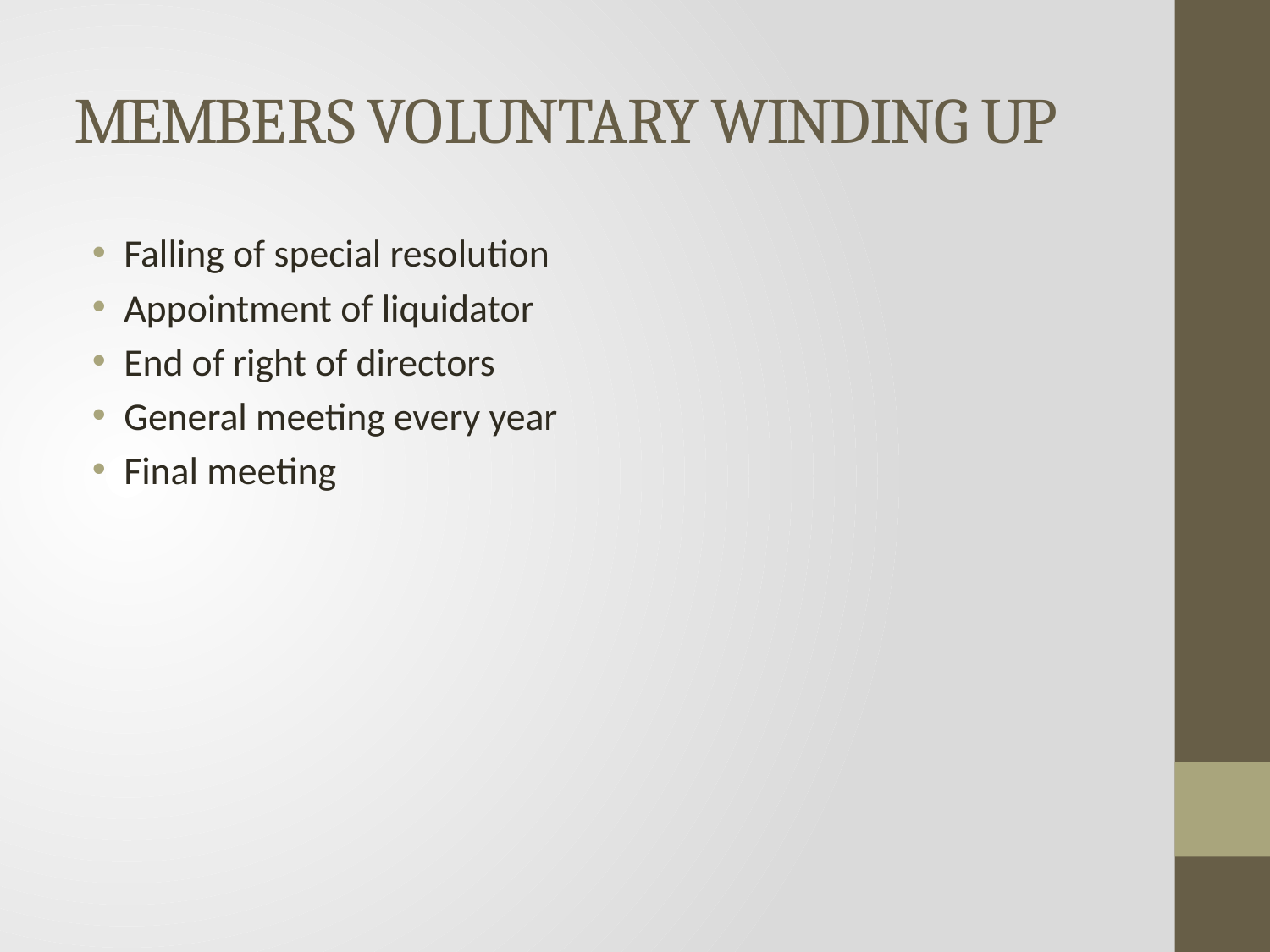

# MEMBERS VOLUNTARY WINDING UP
Falling of special resolution
Appointment of liquidator
End of right of directors
General meeting every year
Final meeting